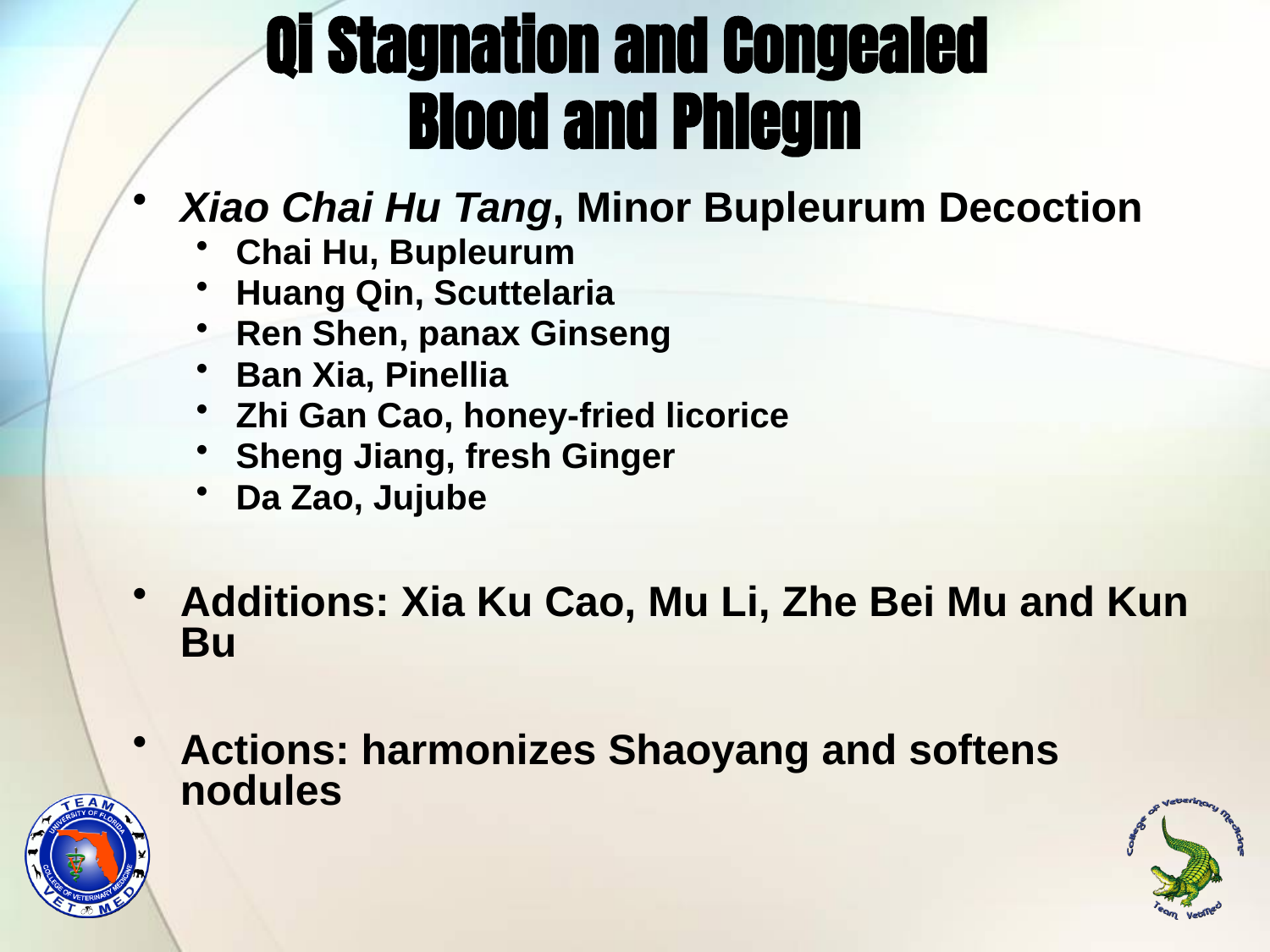

# Qi Stagnation and Congealed Blood and Phlegm
Xiao Chai Hu Tang, Minor Bupleurum Decoction
Chai Hu, Bupleurum
Huang Qin, Scuttelaria
Ren Shen, panax Ginseng
Ban Xia, Pinellia
Zhi Gan Cao, honey-fried licorice
Sheng Jiang, fresh Ginger
Da Zao, Jujube

Additions: Xia Ku Cao, Mu Li, Zhe Bei Mu and Kun Bu

Actions: harmonizes Shaoyang and softens nodules